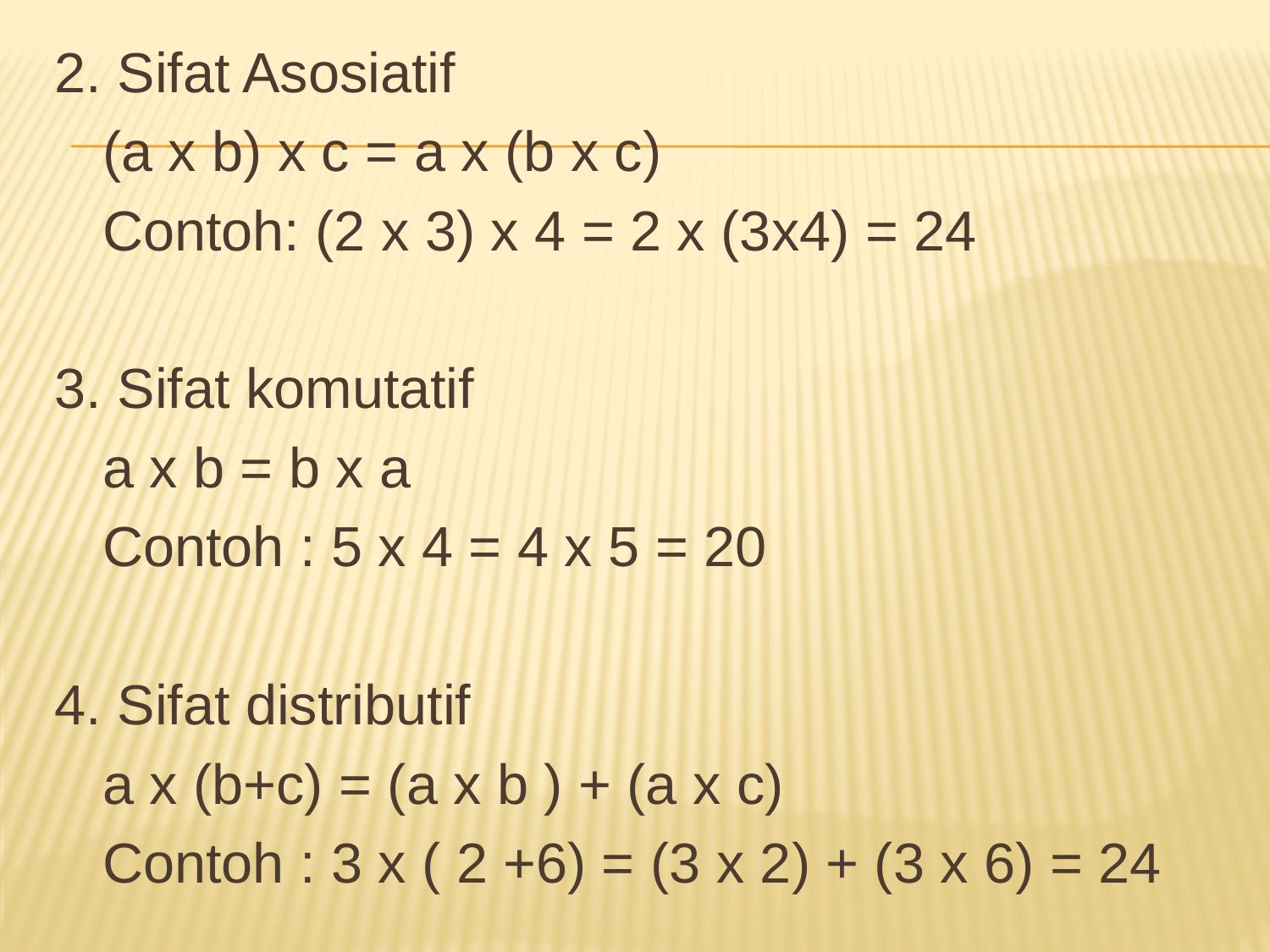

2. Sifat Asosiatif
	(a x b) x c = a x (b x c)
	Contoh: (2 x 3) x 4 = 2 x (3x4) = 24

3. Sifat komutatif
	a x b = b x a
	Contoh : 5 x 4 = 4 x 5 = 20

4. Sifat distributif
	a x (b+c) = (a x b ) + (a x c)
	Contoh : 3 x ( 2 +6) = (3 x 2) + (3 x 6) = 24